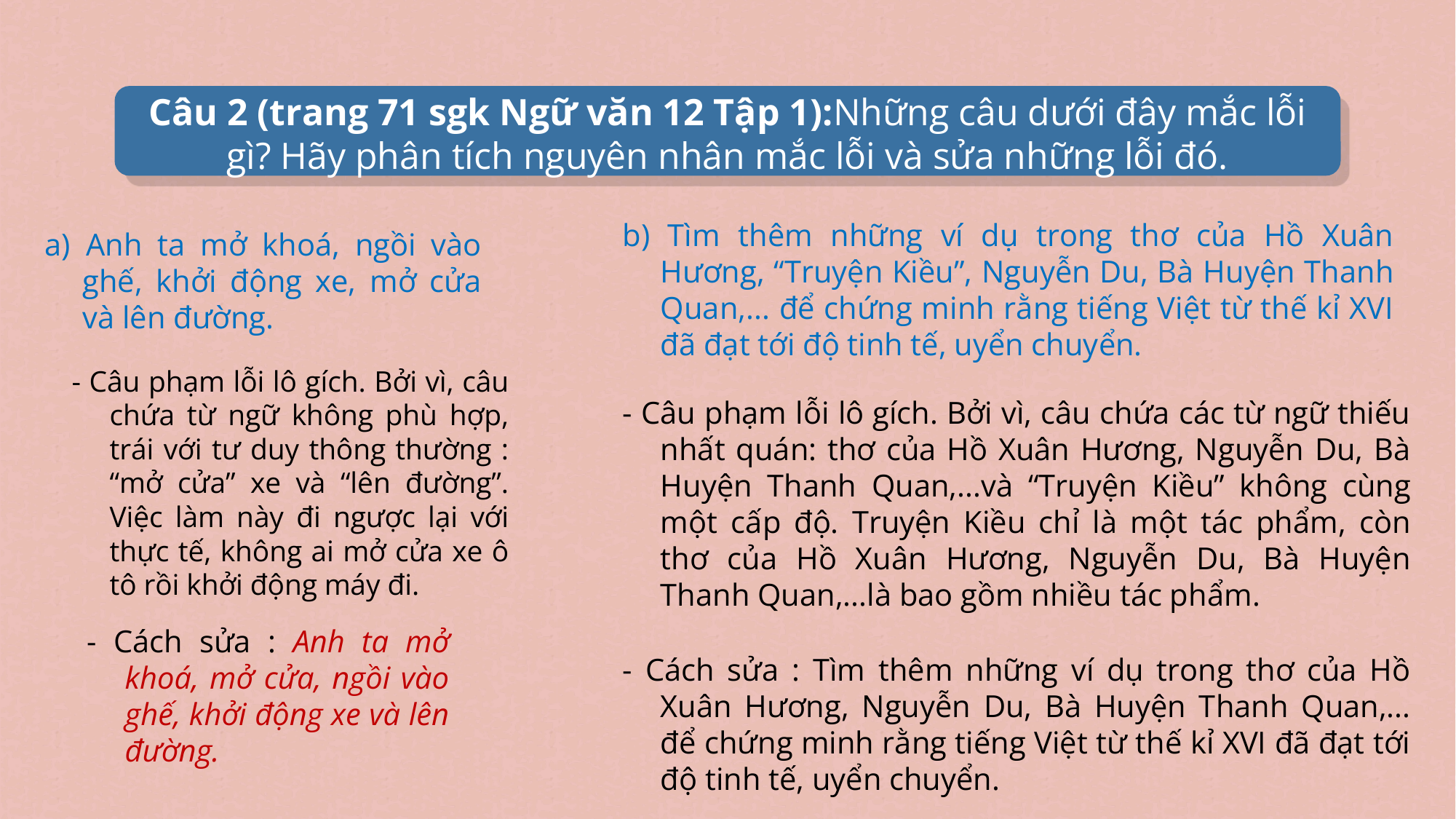

# Câu 2 (trang 71 sgk Ngữ văn 12 Tập 1):Những câu dưới đây mắc lỗi gì? Hãy phân tích nguyên nhân mắc lỗi và sửa những lỗi đó.
b) Tìm thêm những ví dụ trong thơ của Hồ Xuân Hương, “Truyện Kiều”, Nguyễn Du, Bà Huyện Thanh Quan,... để chứng minh rằng tiếng Việt từ thế kỉ XVI đã đạt tới độ tinh tế, uyển chuyển.
a) Anh ta mở khoá, ngồi vào ghế, khởi động xe, mở cửa và lên đường.
- Câu phạm lỗi lô gích. Bởi vì, câu chứa từ ngữ không phù hợp, trái với tư duy thông thường : “mở cửa” xe và “lên đường”. Việc làm này đi ngược lại với thực tế, không ai mở cửa xe ô tô rồi khởi động máy đi.
- Câu phạm lỗi lô gích. Bởi vì, câu chứa các từ ngữ thiếu nhất quán: thơ của Hồ Xuân Hương, Nguyễn Du, Bà Huyện Thanh Quan,...và “Truyện Kiều” không cùng một cấp độ. Truyện Kiều chỉ là một tác phẩm, còn thơ của Hồ Xuân Hương, Nguyễn Du, Bà Huyện Thanh Quan,...là bao gồm nhiều tác phẩm.
- Cách sửa : Anh ta mở khoá, mở cửa, ngồi vào ghế, khởi động xe và lên đường.
- Cách sửa : Tìm thêm những ví dụ trong thơ của Hồ Xuân Hương, Nguyễn Du, Bà Huyện Thanh Quan,... để chứng minh rằng tiếng Việt từ thế kỉ XVI đã đạt tới độ tinh tế, uyển chuyển.